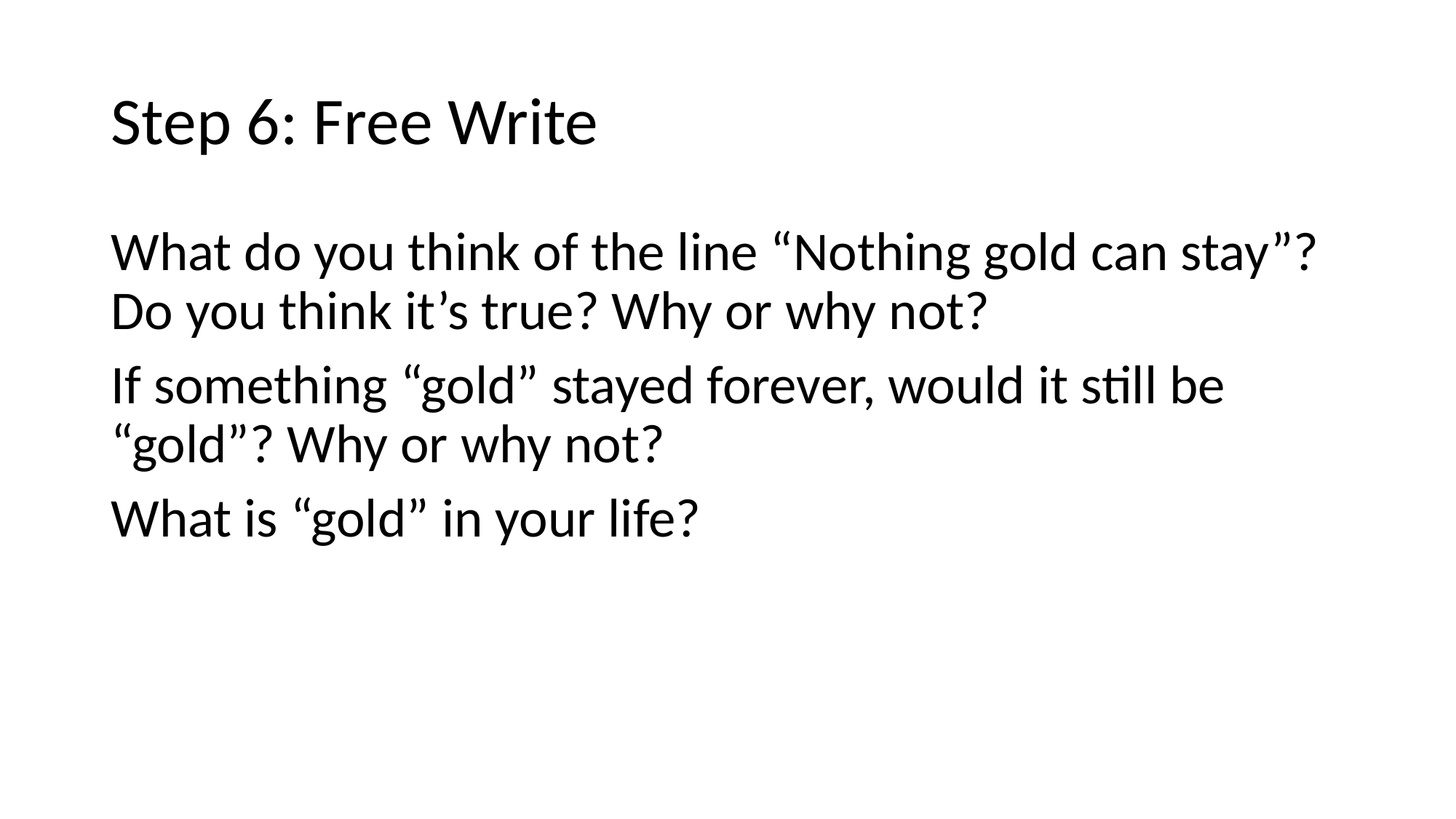

# Step 6: Free Write
What do you think of the line “Nothing gold can stay”? Do you think it’s true? Why or why not?
If something “gold” stayed forever, would it still be “gold”? Why or why not?
What is “gold” in your life?